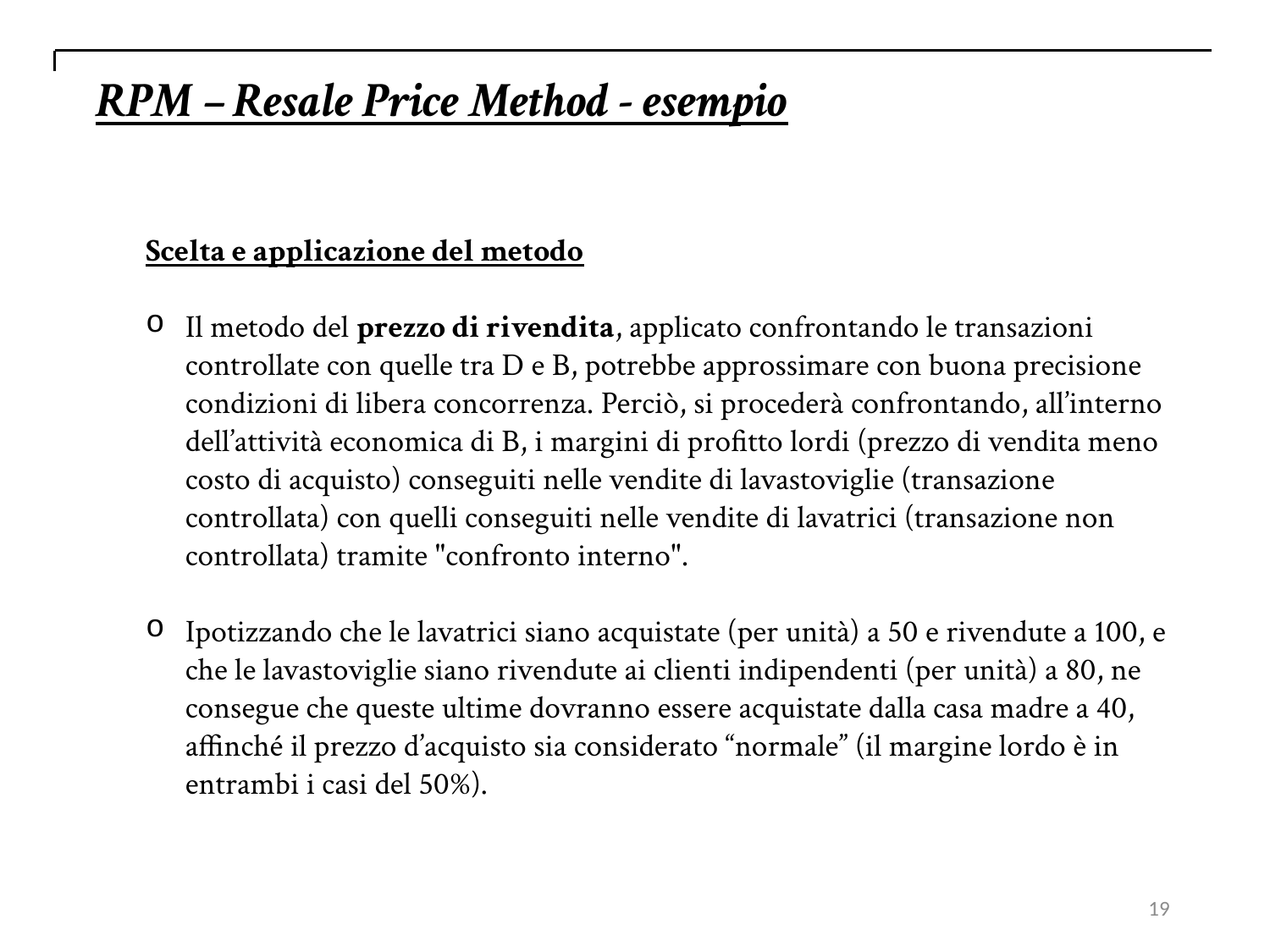

RPM – Resale Price Method - esempio
Scelta e applicazione del metodo

Il metodo del prezzo di rivendita, applicato confrontando le transazioni controllate con quelle tra D e B, potrebbe approssimare con buona precisione condizioni di libera concorrenza. Perciò, si procederà confrontando, all’interno dell’attività economica di B, i margini di profitto lordi (prezzo di vendita meno costo di acquisto) conseguiti nelle vendite di lavastoviglie (transazione controllata) con quelli conseguiti nelle vendite di lavatrici (transazione non controllata) tramite "confronto interno".

Ipotizzando che le lavatrici siano acquistate (per unità) a 50 e rivendute a 100, e che le lavastoviglie siano rivendute ai clienti indipendenti (per unità) a 80, ne consegue che queste ultime dovranno essere acquistate dalla casa madre a 40, affinché il prezzo d’acquisto sia considerato “normale” (il margine lordo è in entrambi i casi del 50%).

19